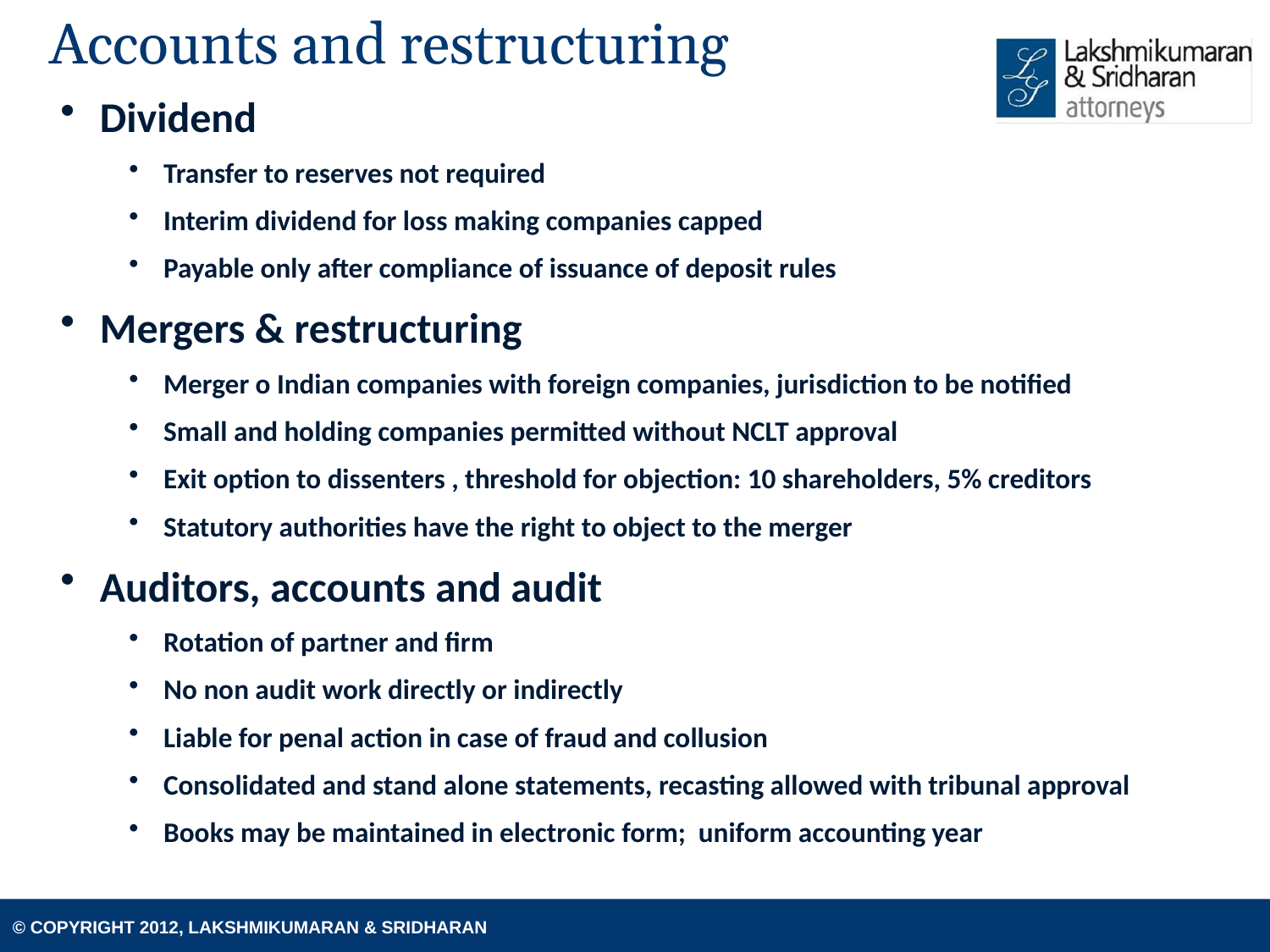

# Accounts and restructuring
Dividend
Transfer to reserves not required
Interim dividend for loss making companies capped
Payable only after compliance of issuance of deposit rules
Mergers & restructuring
Merger o Indian companies with foreign companies, jurisdiction to be notified
Small and holding companies permitted without NCLT approval
Exit option to dissenters , threshold for objection: 10 shareholders, 5% creditors
Statutory authorities have the right to object to the merger
Auditors, accounts and audit
Rotation of partner and firm
No non audit work directly or indirectly
Liable for penal action in case of fraud and collusion
Consolidated and stand alone statements, recasting allowed with tribunal approval
Books may be maintained in electronic form;  uniform accounting year